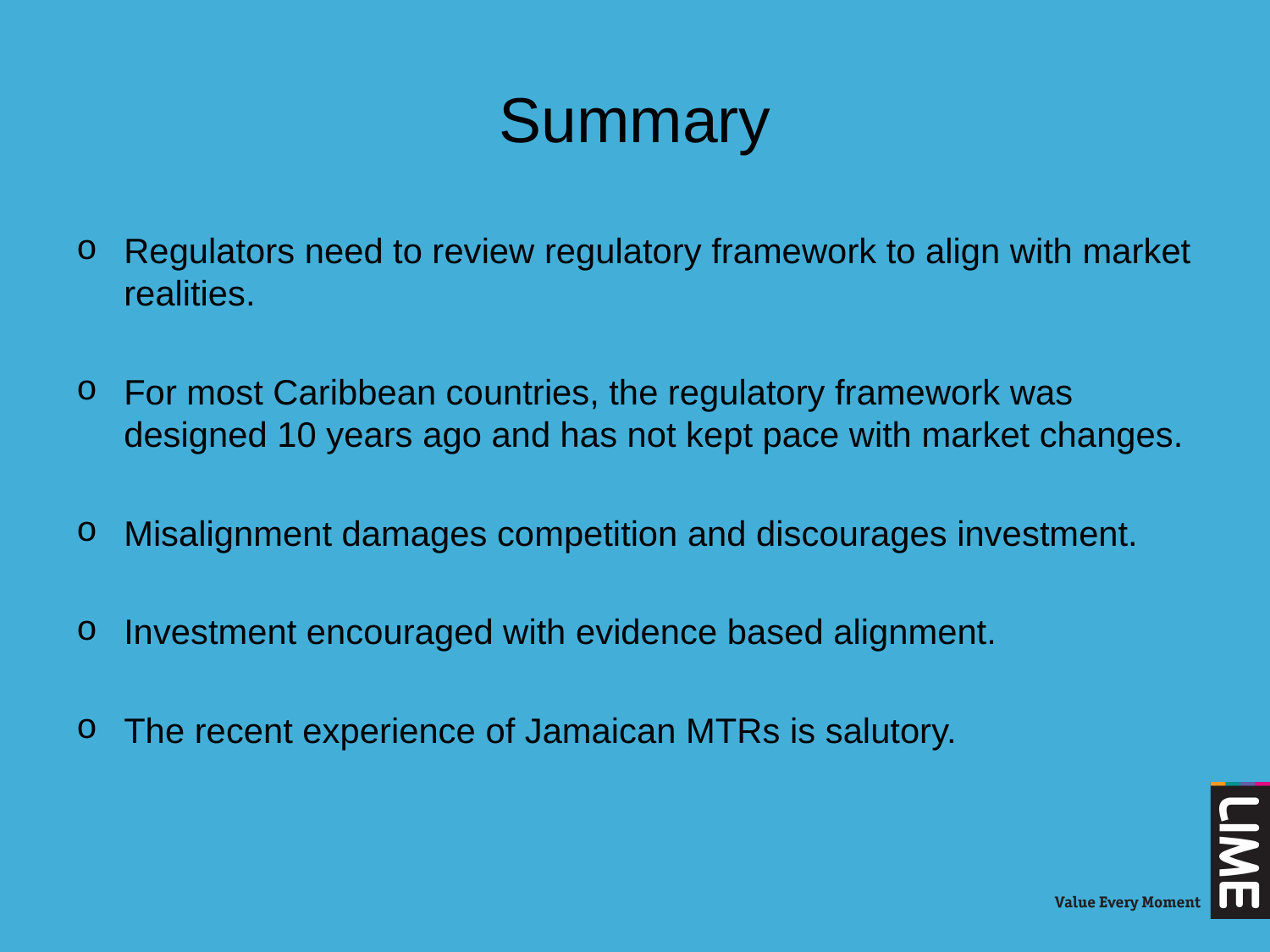

# Summary
Regulators need to review regulatory framework to align with market realities.

For most Caribbean countries, the regulatory framework was designed 10 years ago and has not kept pace with market changes.

Misalignment damages competition and discourages investment.

Investment encouraged with evidence based alignment.

The recent experience of Jamaican MTRs is salutory.